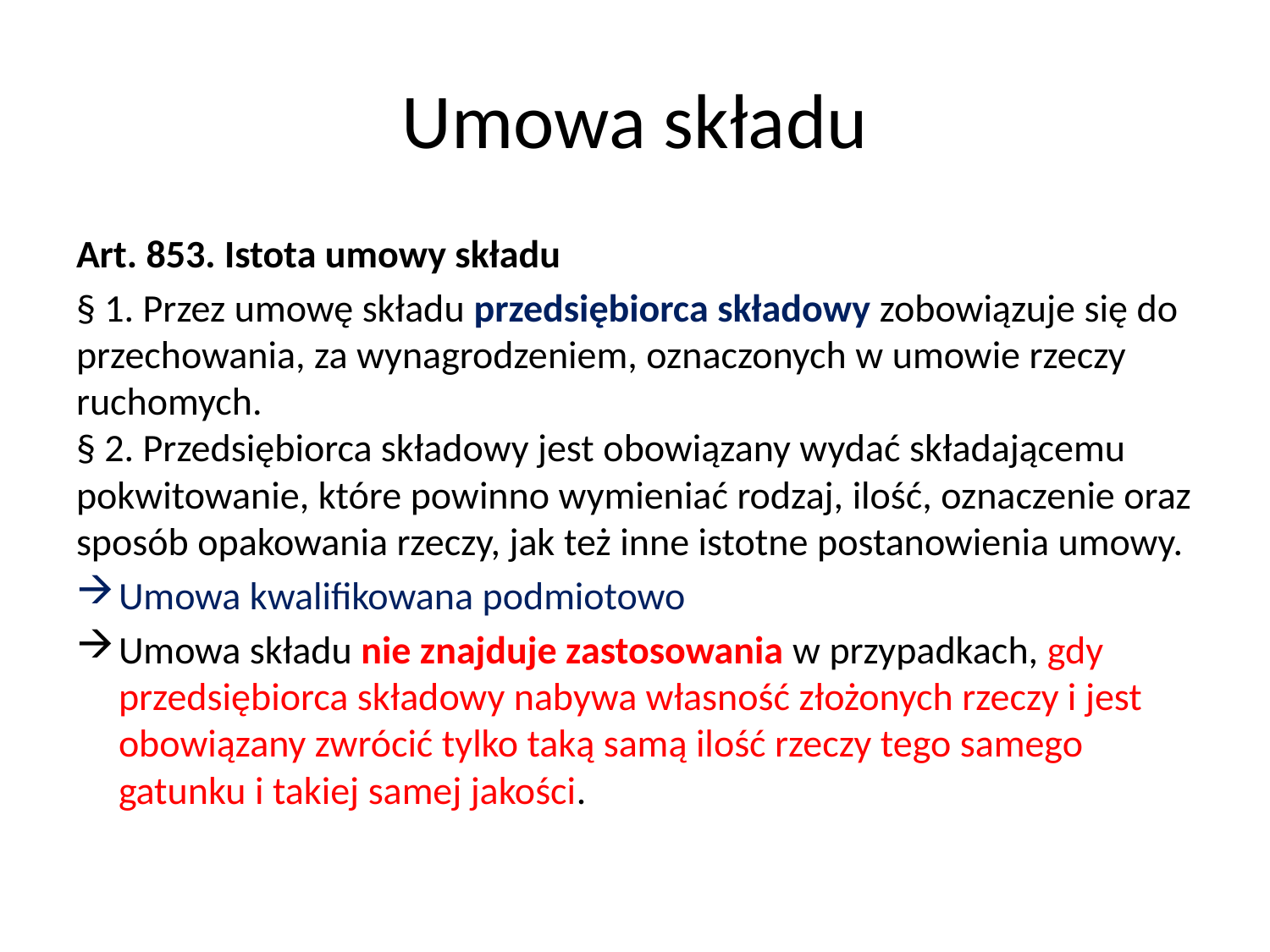

# Umowa składu
Art. 853. Istota umowy składu
§ 1. Przez umowę składu przedsiębiorca składowy zobowiązuje się do przechowania, za wynagrodzeniem, oznaczonych w umowie rzeczy ruchomych.
§ 2. Przedsiębiorca składowy jest obowiązany wydać składającemu pokwitowanie, które powinno wymieniać rodzaj, ilość, oznaczenie oraz sposób opakowania rzeczy, jak też inne istotne postanowienia umowy.
Umowa kwalifikowana podmiotowo
Umowa składu nie znajduje zastosowania w przypadkach, gdy przedsiębiorca składowy nabywa własność złożonych rzeczy i jest obowiązany zwrócić tylko taką samą ilość rzeczy tego samego gatunku i takiej samej jakości.